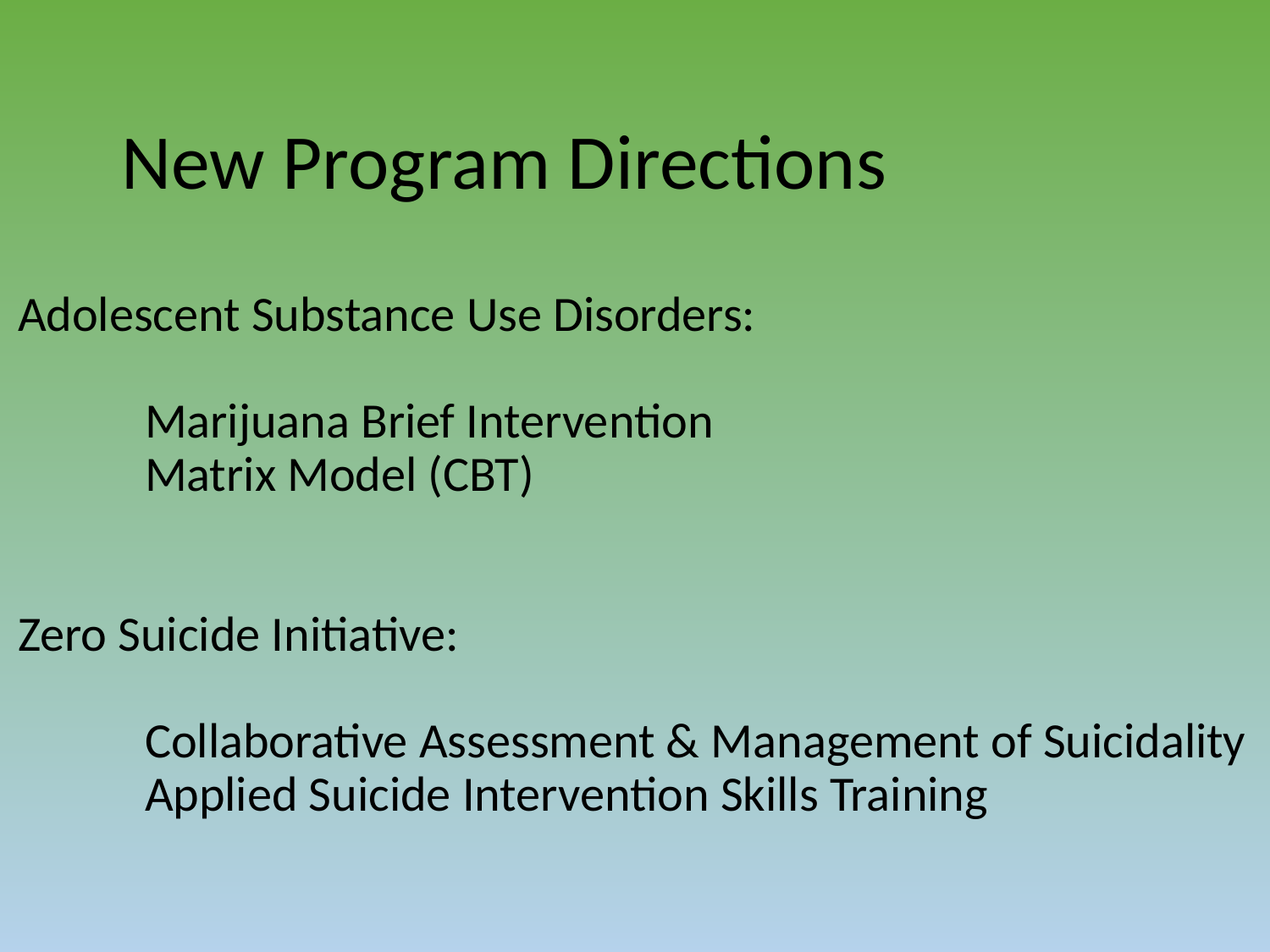

New Program Directions
# Adolescent Substance Use Disorders: Marijuana Brief Intervention Matrix Model (CBT) Zero Suicide Initiative: Collaborative Assessment & Management of Suicidality Applied Suicide Intervention Skills Training